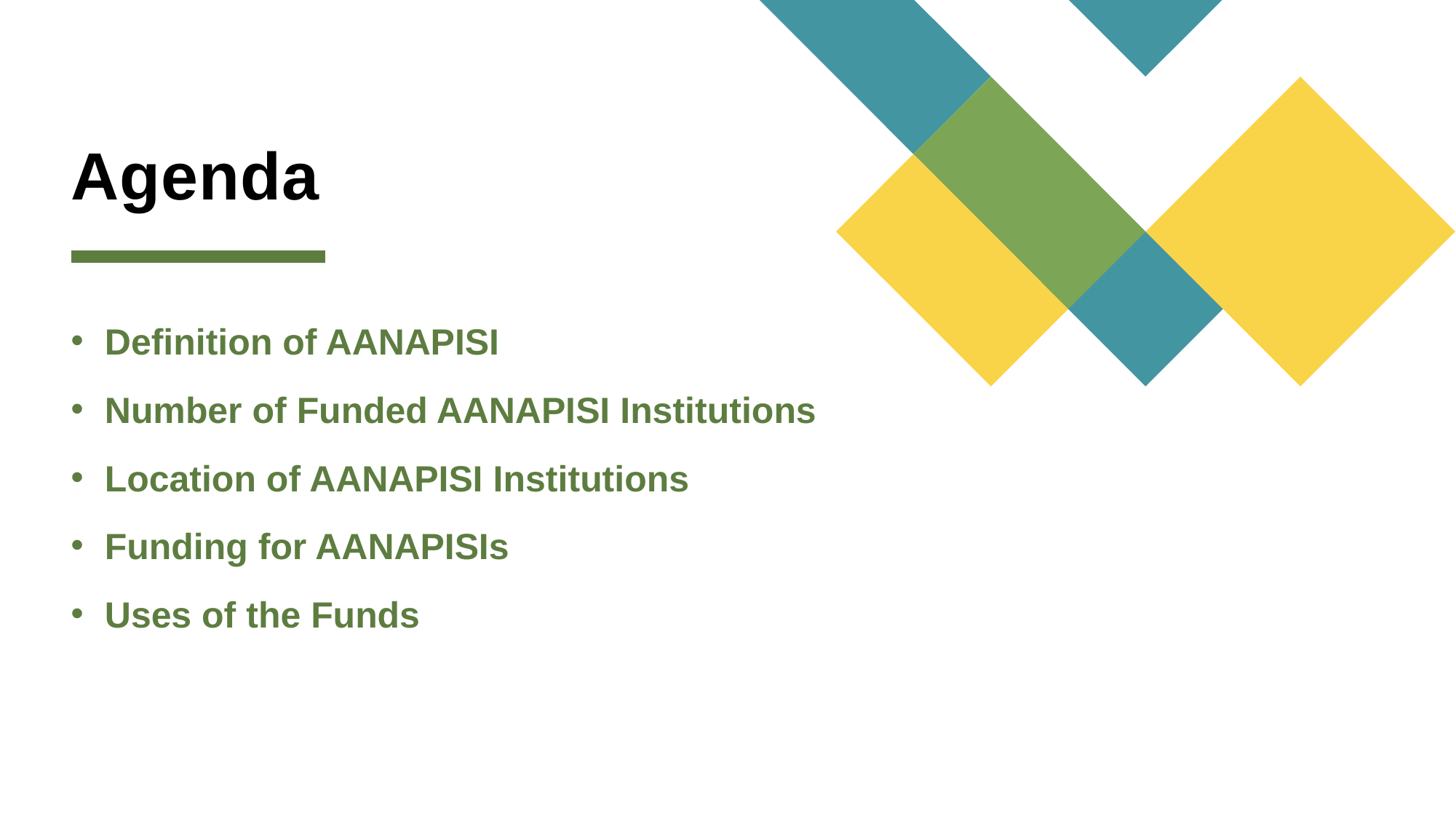

# Agenda
Definition of AANAPISI
Number of Funded AANAPISI Institutions
Location of AANAPISI Institutions
Funding for AANAPISIs
Uses of the Funds